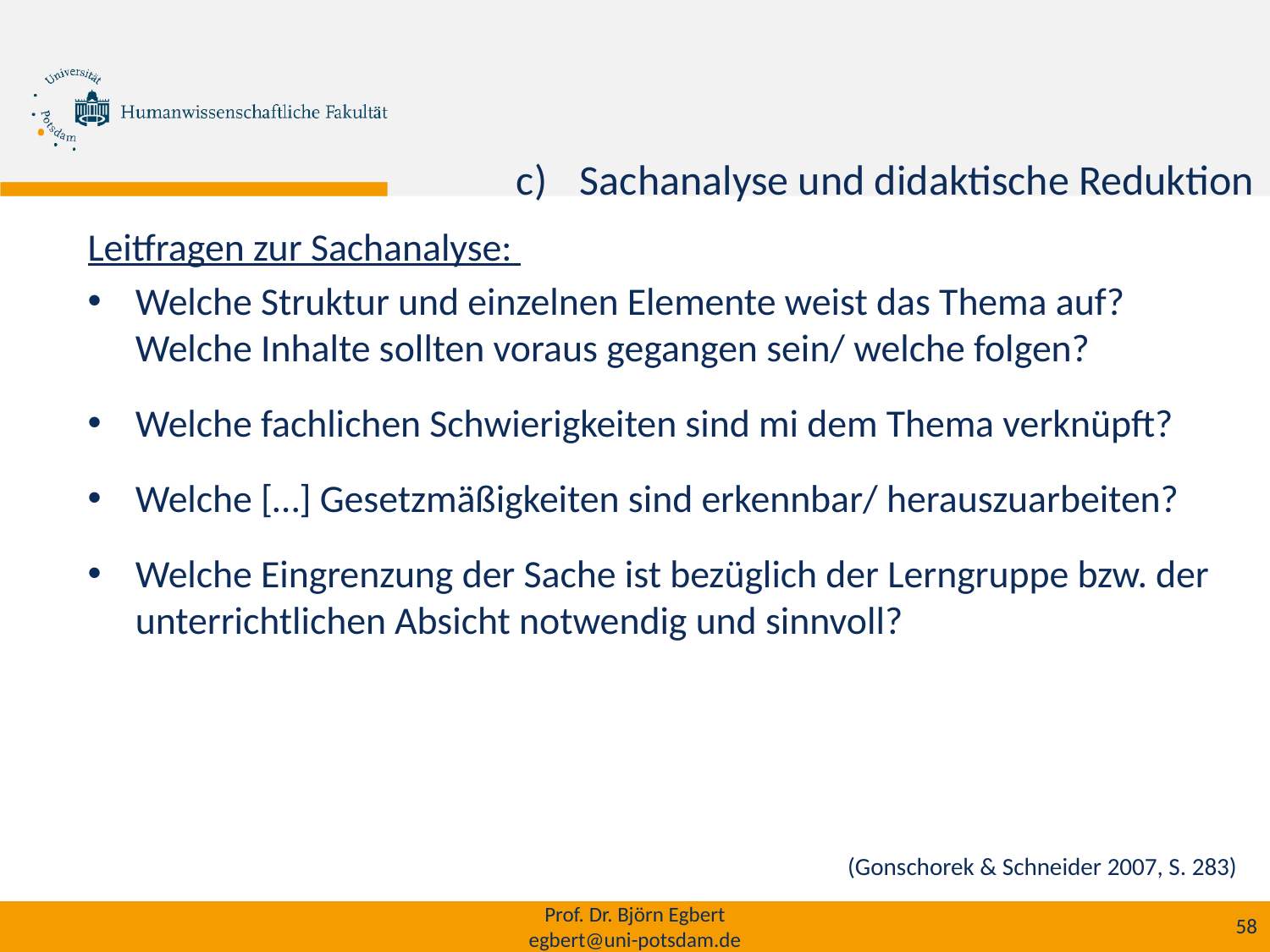

Sachanalyse und didaktische Reduktion
Leitfragen zur Sachanalyse:
Welche Struktur und einzelnen Elemente weist das Thema auf? Welche Inhalte sollten voraus gegangen sein/ welche folgen?
Welche fachlichen Schwierigkeiten sind mi dem Thema verknüpft?
Welche […] Gesetzmäßigkeiten sind erkennbar/ herauszuarbeiten?
Welche Eingrenzung der Sache ist bezüglich der Lerngruppe bzw. der unterrichtlichen Absicht notwendig und sinnvoll?
(Gonschorek & Schneider 2007, S. 283)

Prof. Dr. Björn Egbert
egbert@uni-potsdam.de

58